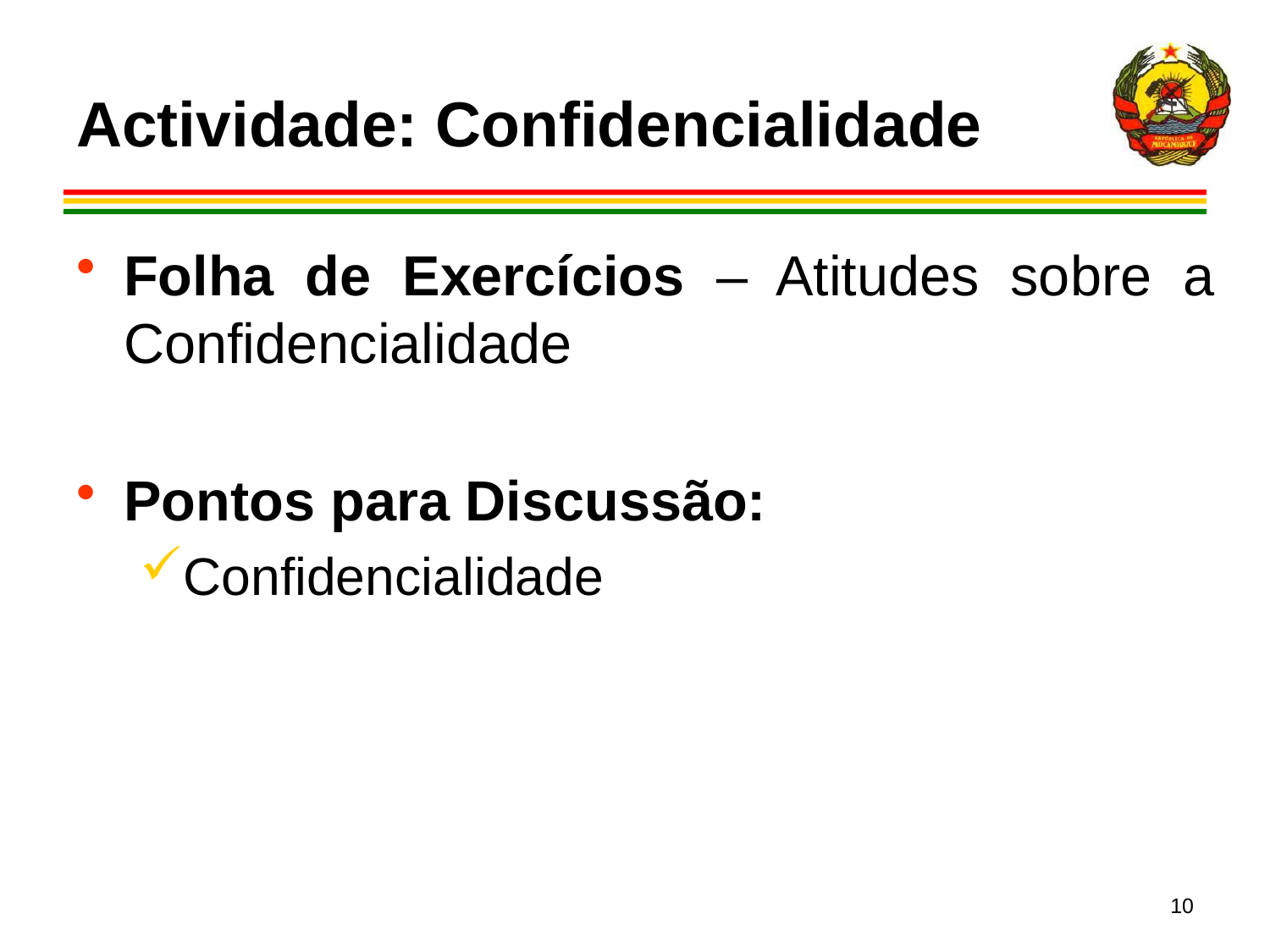

# Actividade: Confidencialidade
Folha de Exercícios – Atitudes sobre a Confidencialidade

Pontos para Discussão:
Confidencialidade